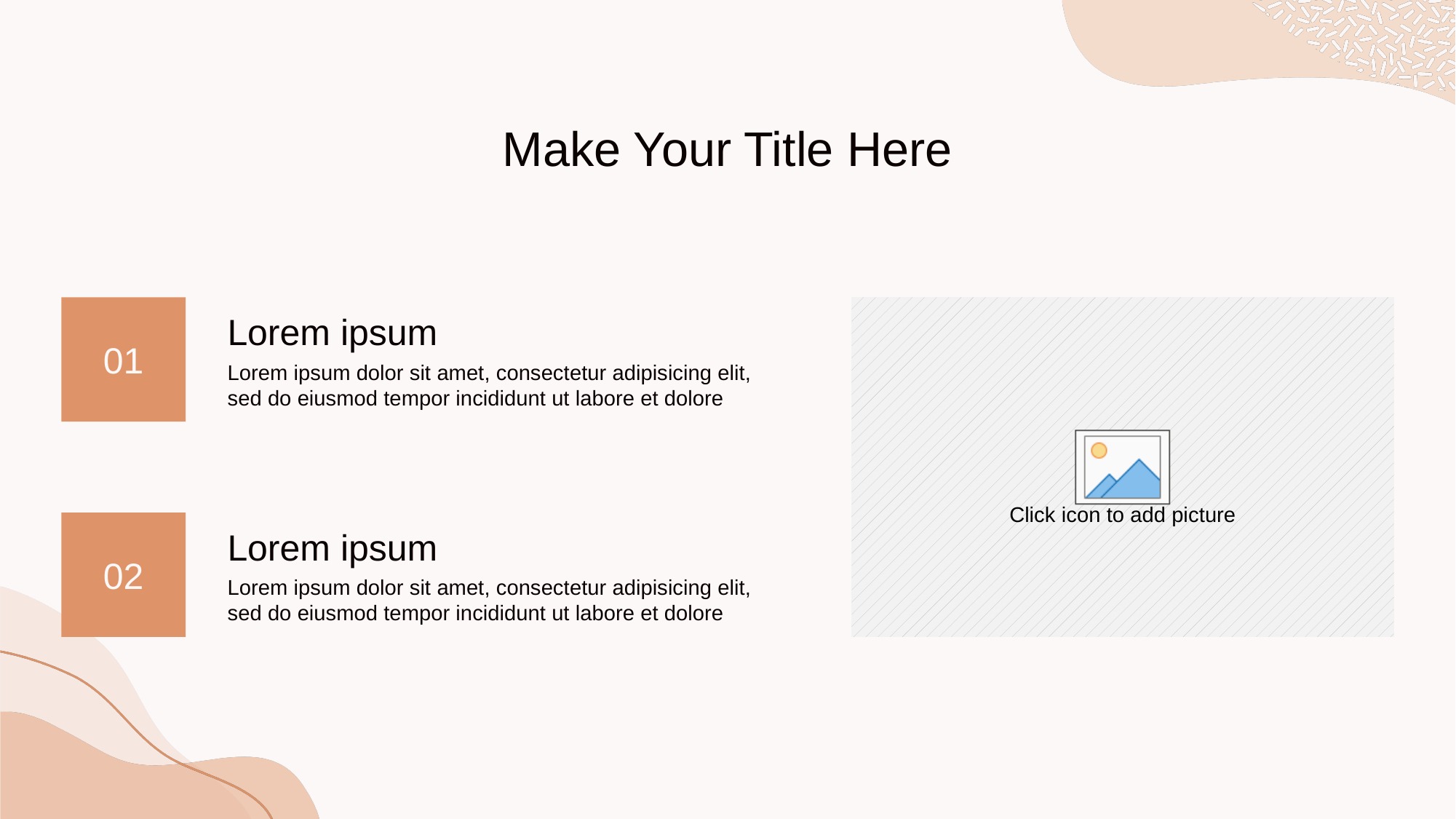

Make Your Title Here
01

Lorem ipsum
Lorem ipsum dolor sit amet, consectetur adipisicing elit, sed do eiusmod tempor incididunt ut labore et dolore
02
Lorem ipsum
Lorem ipsum dolor sit amet, consectetur adipisicing elit, sed do eiusmod tempor incididunt ut labore et dolore